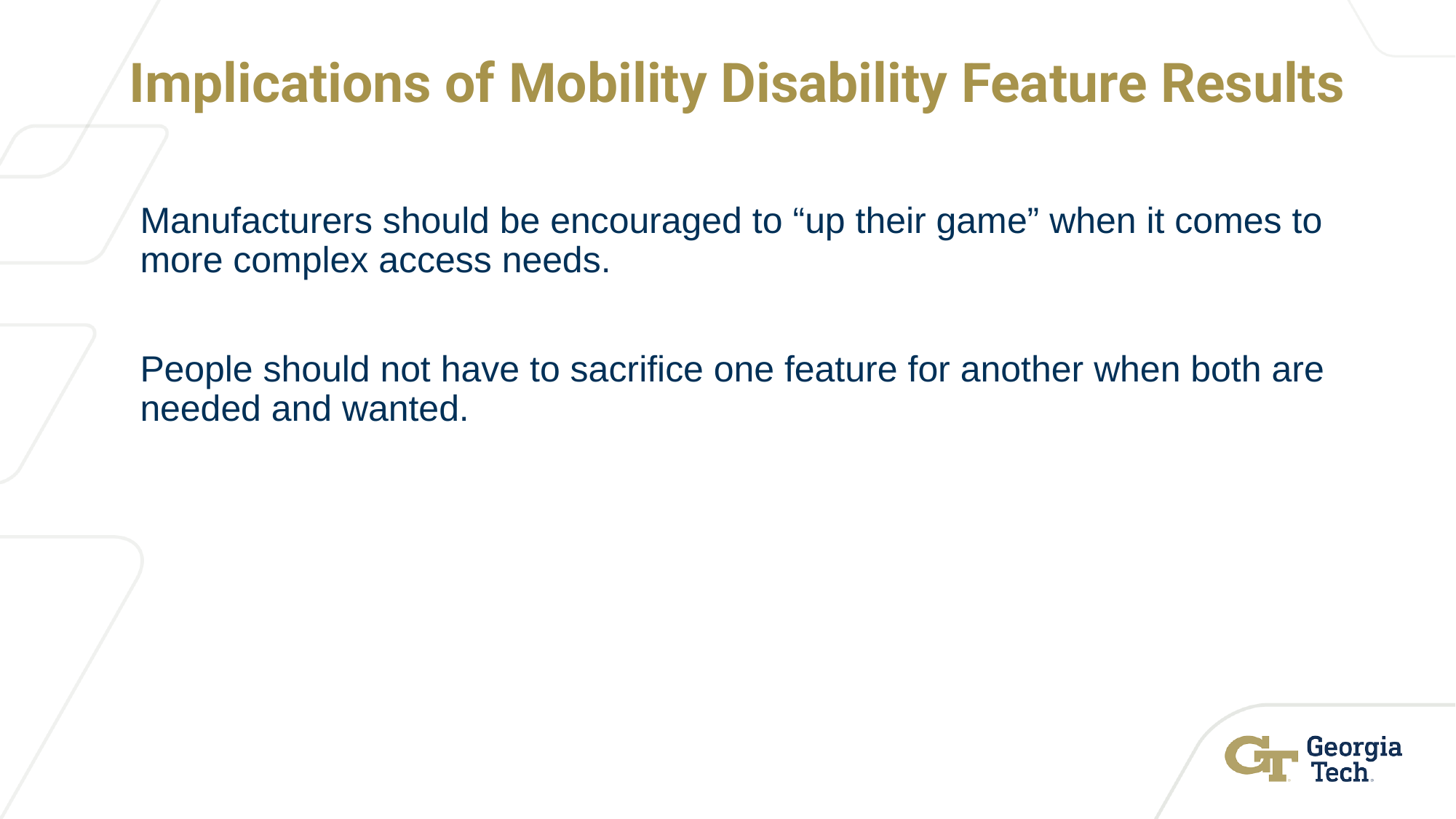

# Implications of Mobility Disability Feature Results
Manufacturers should be encouraged to “up their game” when it comes to more complex access needs.

People should not have to sacrifice one feature for another when both are needed and wanted.